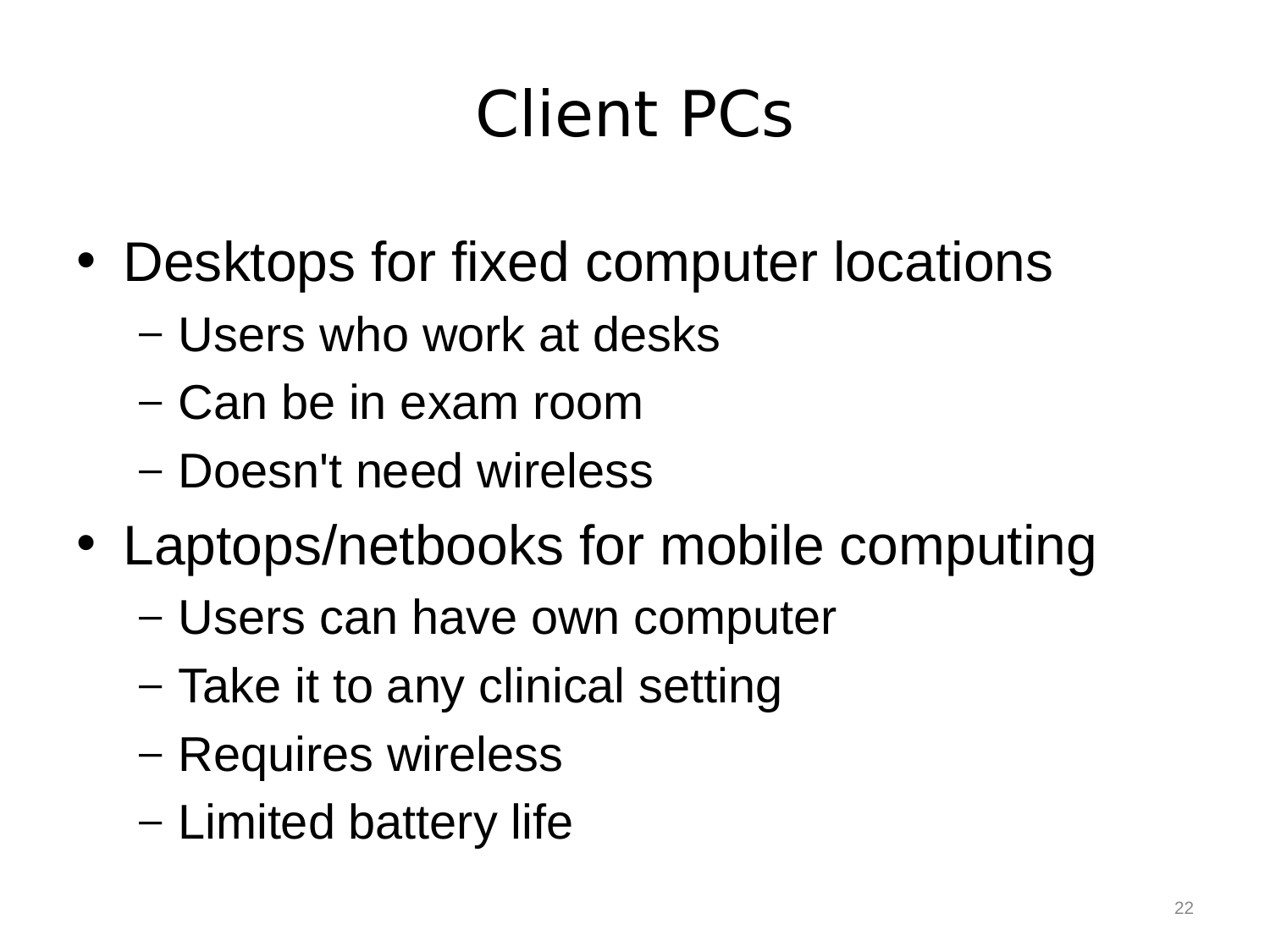

# Client PCs
Desktops for fixed computer locations
Users who work at desks
Can be in exam room
Doesn't need wireless
Laptops/netbooks for mobile computing
Users can have own computer
Take it to any clinical setting
Requires wireless
Limited battery life
22